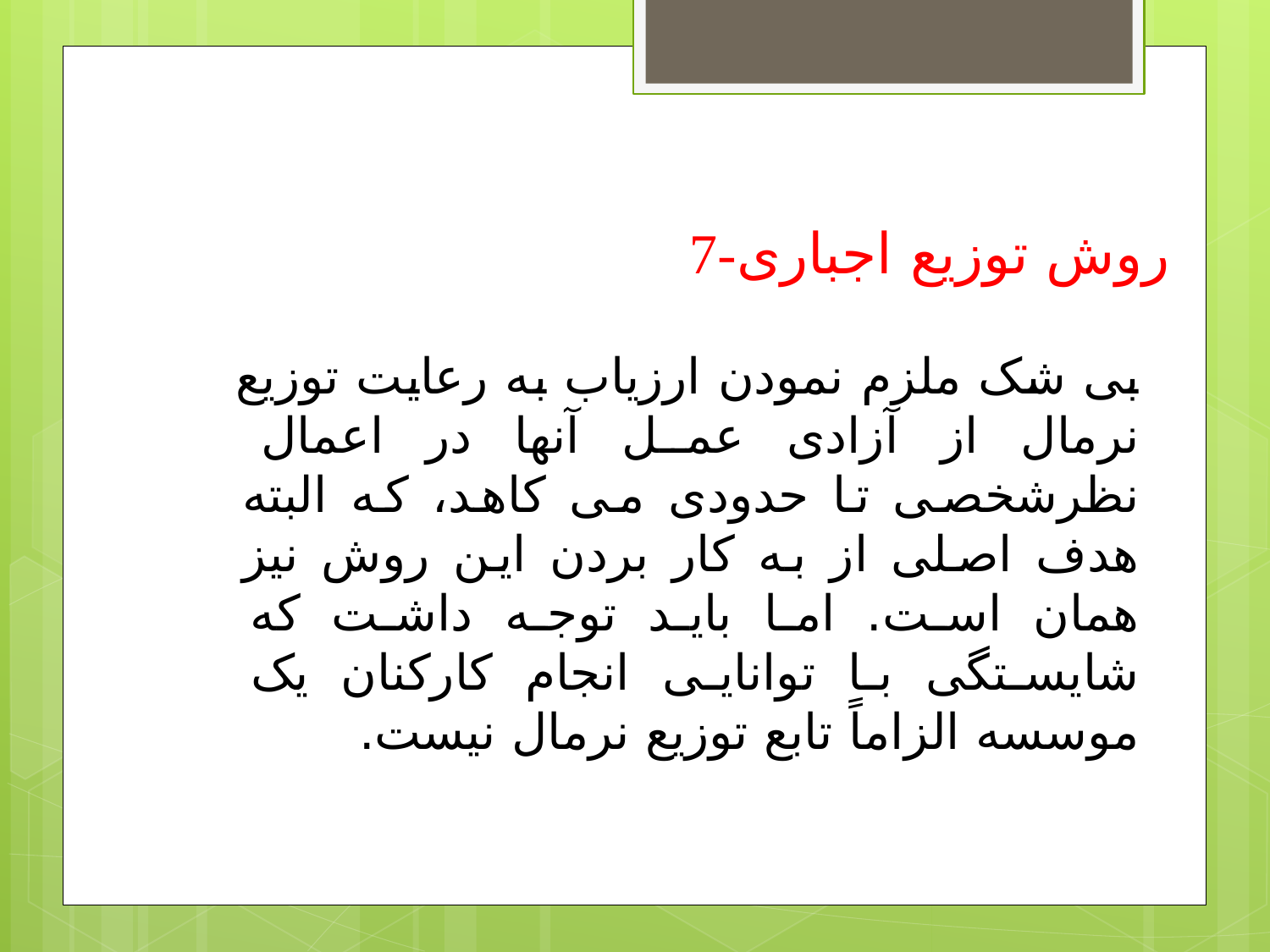

7-روش توزیع اجباری
بی شک ملزم نمودن ارزیاب به رعایت توزیع نرمال از آزادی عمل آنها در اعمال نظرشخصی تا حدودی می کاهد، که البته هدف اصلی از به کار بردن این روش نیز همان است. اما باید توجه داشت که شایستگی با توانایی انجام کارکنان یک موسسه الزاماً تابع توزیع نرمال نیست.